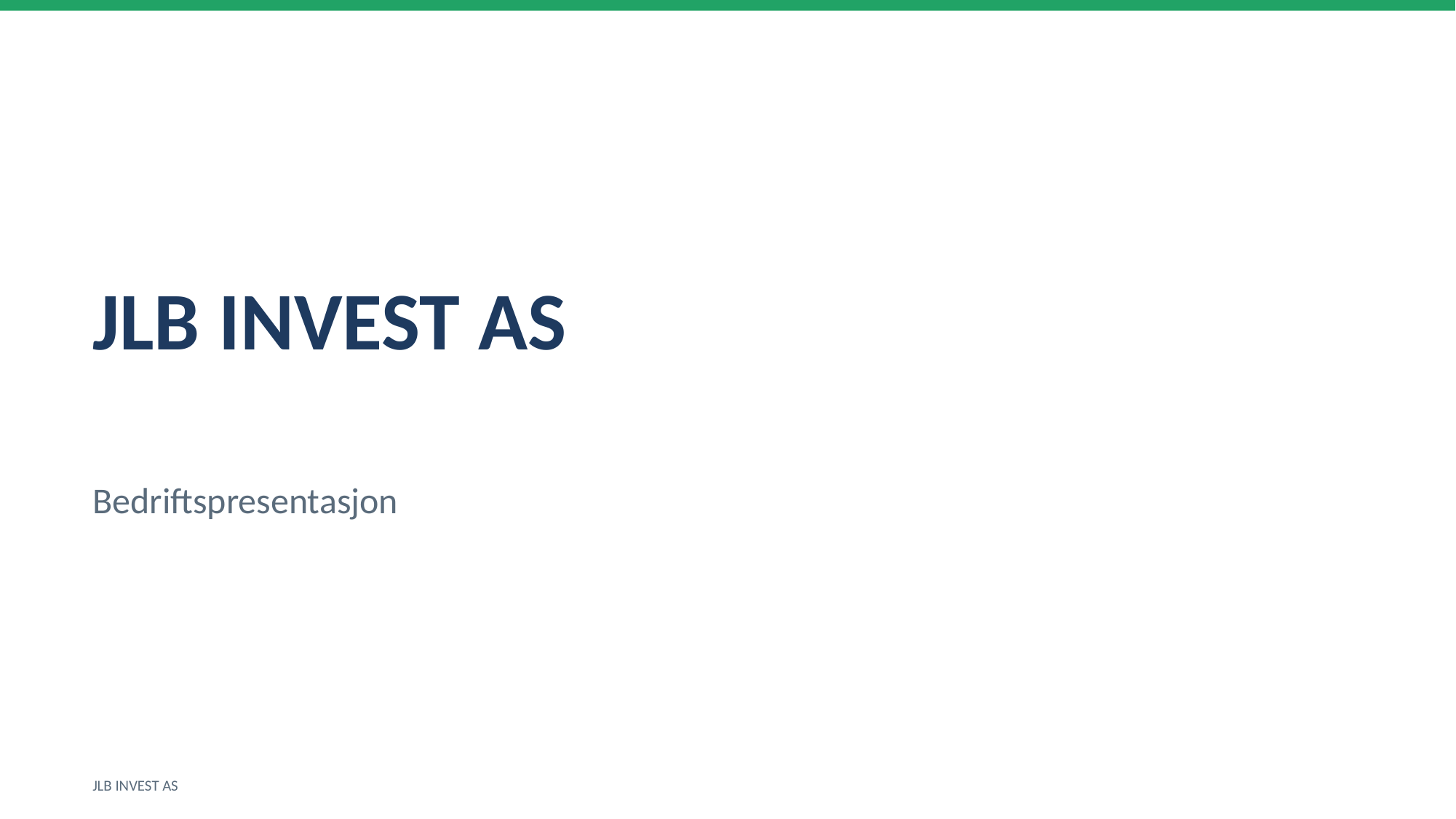

JLB INVEST AS
Bedriftspresentasjon
JLB INVEST AS